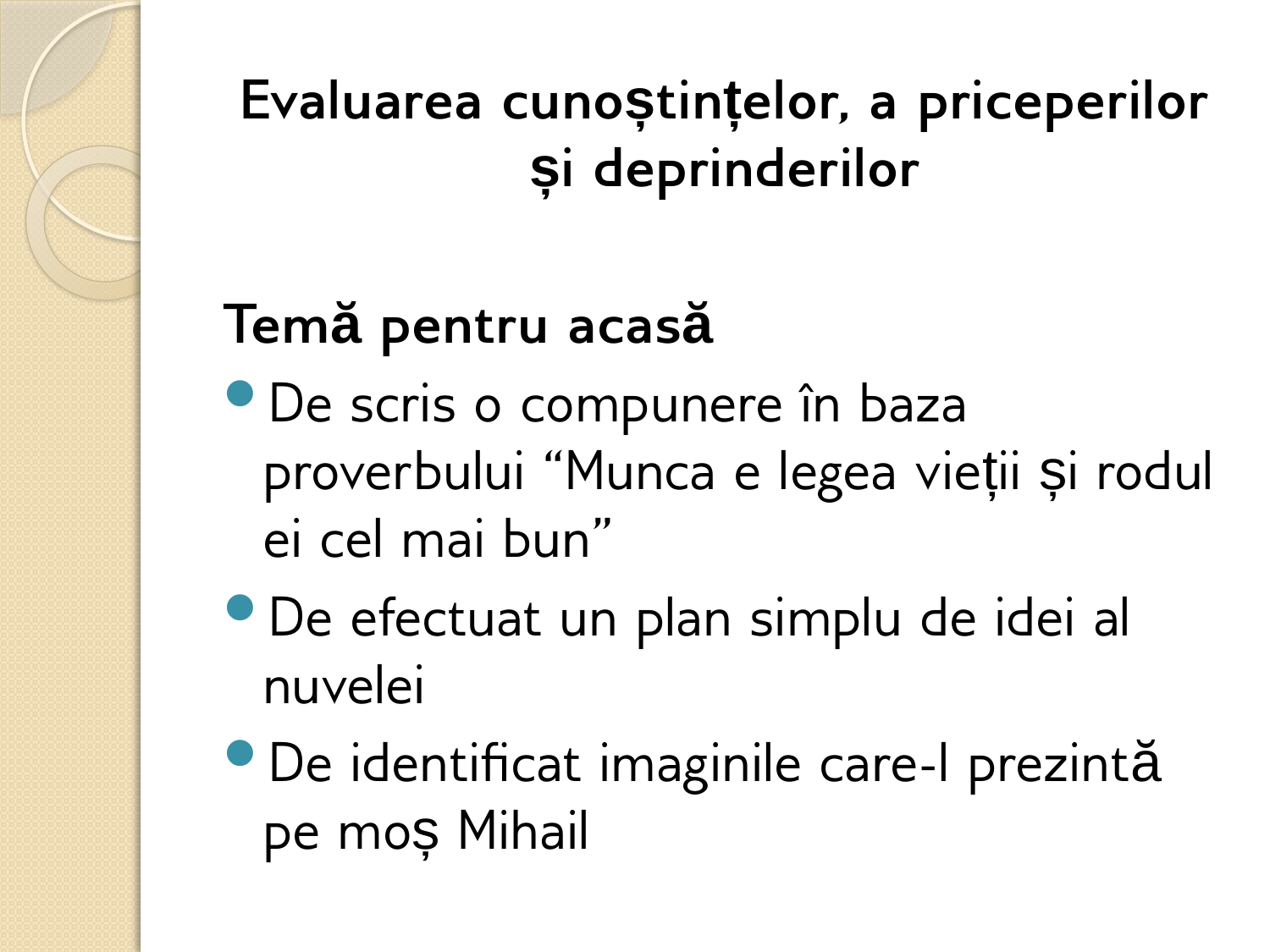

#
Evaluarea cunoștințelor, a priceperilor și deprinderilor

Temă pentru acasă
De scris o compunere în baza proverbului “Munca e legea vieții și rodul ei cel mai bun”
De efectuat un plan simplu de idei al nuvelei
De identificat imaginile care-l prezintă pe moș Mihail